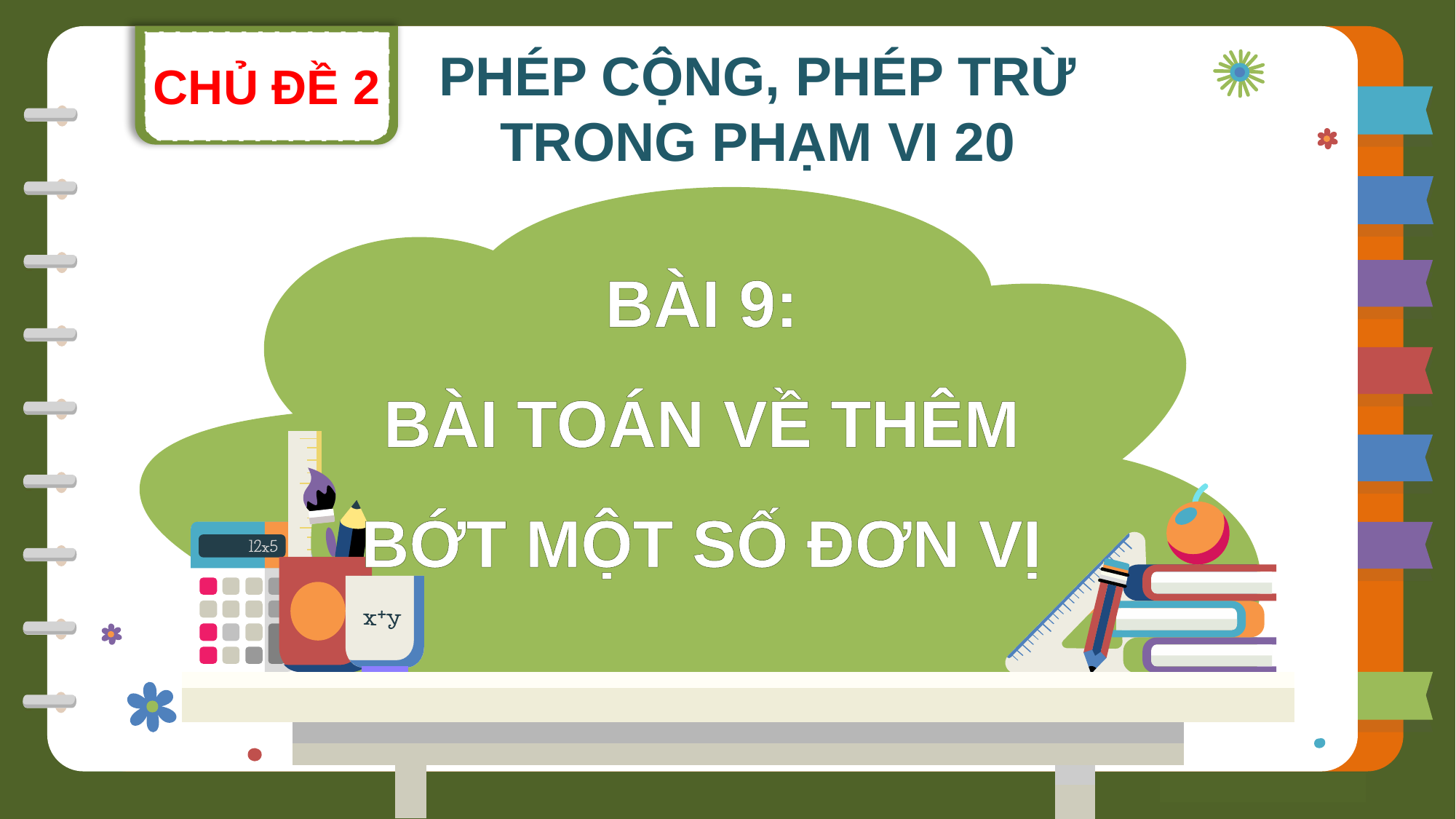

CHỦ ĐỀ 2
PHÉP CỘNG, PHÉP TRỪ TRONG PHẠM VI 20
BÀI 9:
BÀI TOÁN VỀ THÊM BỚT MỘT SỐ ĐƠN VỊ